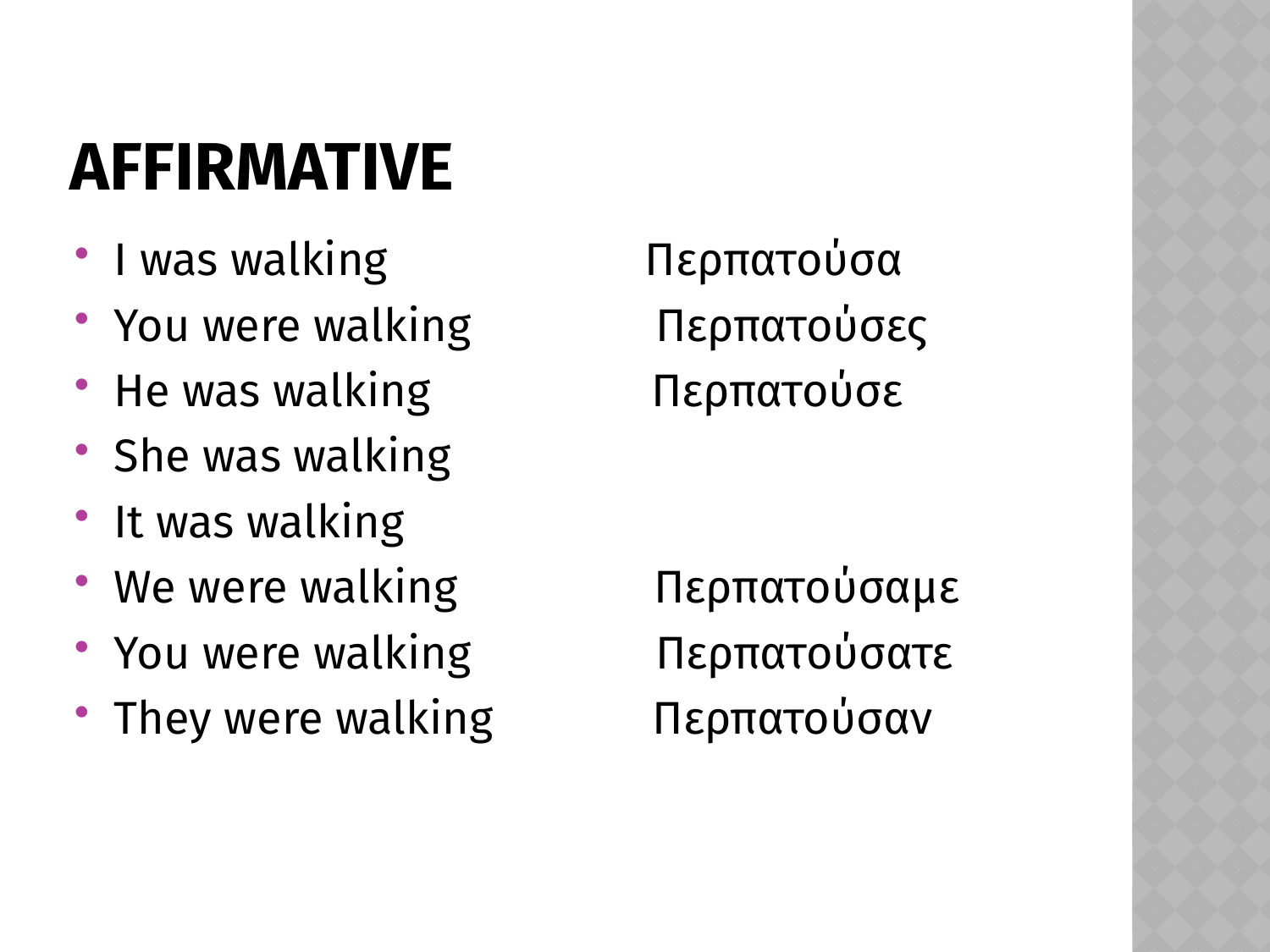

# affirmative
I was walking                     Περπατούσα
You were walking               Περπατούσες
He was walking                  Περπατούσε
She was walking
It was walking
We were walking                Περπατούσαμε
You were walking               Περπατούσατε
They were walking             Περπατούσαν